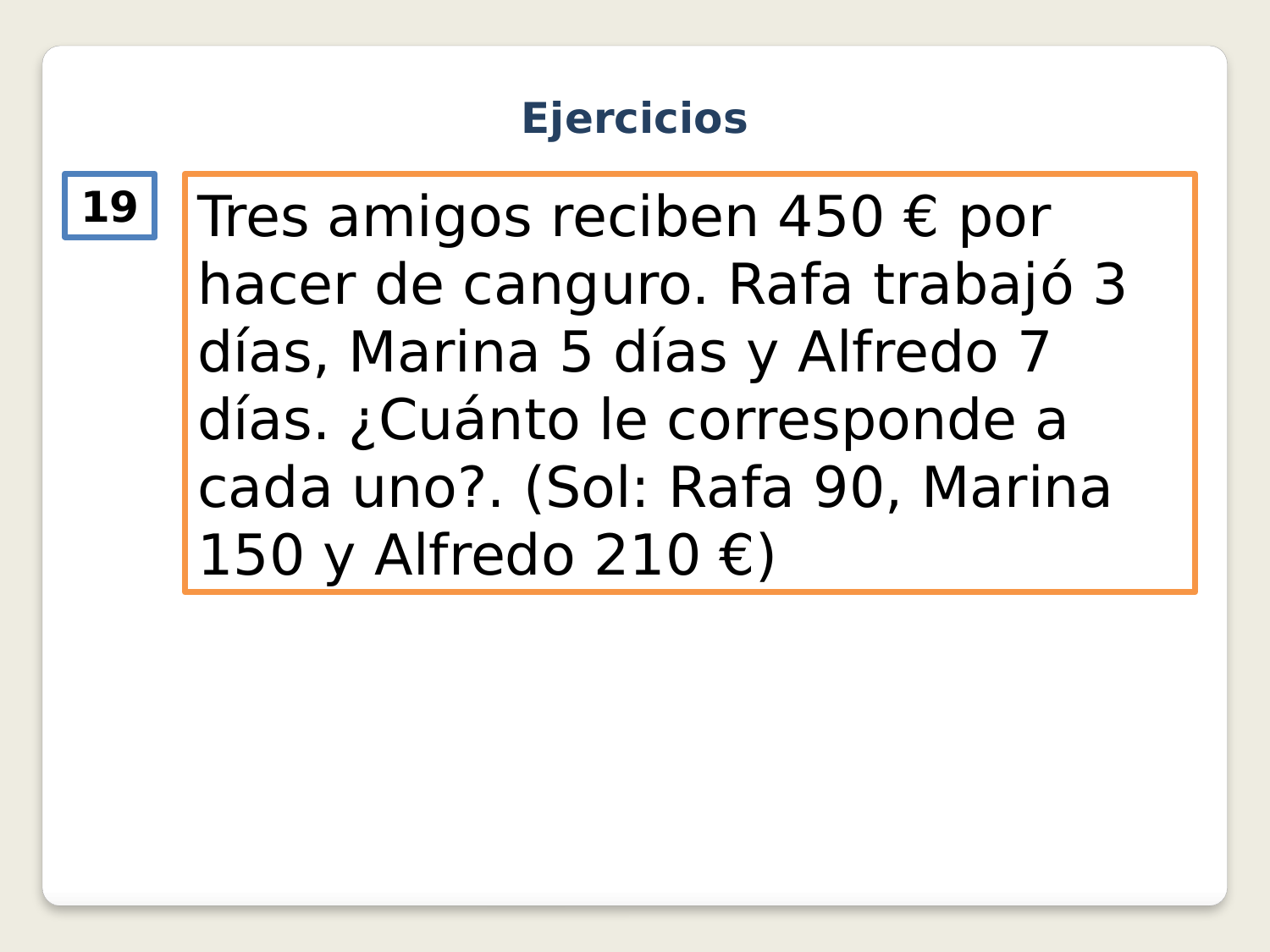

Ejercicios
19
Tres amigos reciben 450 € por hacer de canguro. Rafa trabajó 3 días, Marina 5 días y Alfredo 7 días. ¿Cuánto le corresponde a cada uno?. (Sol: Rafa 90, Marina 150 y Alfredo 210 €)